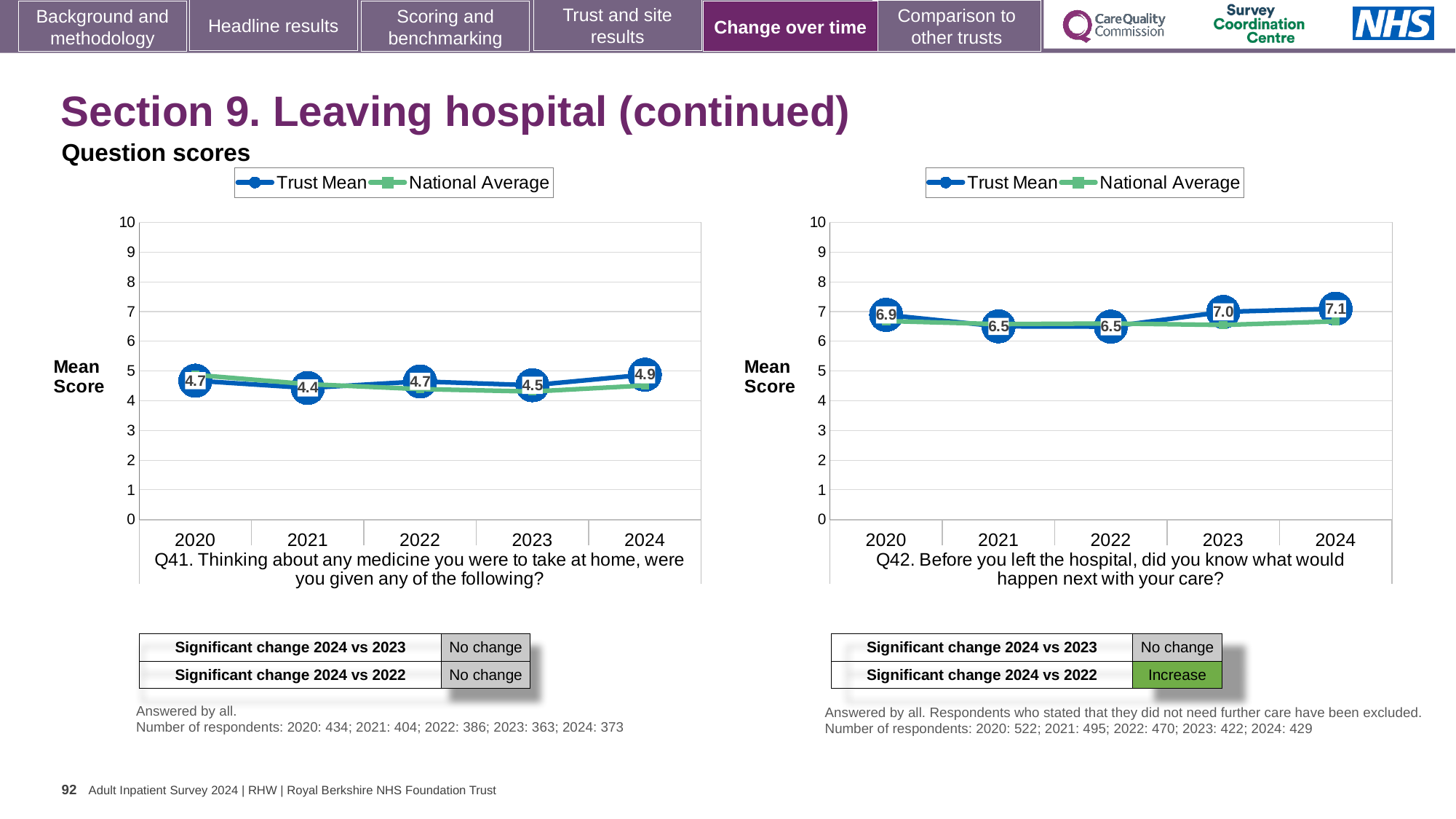

# Section 9. Leaving hospital (continued)
Question scores

### Chart

| Category | Trust Mean | National Average |
|---|---|---|
| 2020 | 4.676733094899586 | 4.870046056338317 |
| 2021 | 4.430112514031976 | 4.559779557716962 |
| 2022 | 4.650939631307925 | 4.393293438839676 |
| 2023 | 4.522295355793063 | 4.311320910470059 |
| 2024 | 4.876971168835746 | 4.513074126480582 |

### Chart

| Category | Trust Mean | National Average |
|---|---|---|
| 2020 | 6.890458947452069 | 6.682918926457972 |
| 2021 | 6.504331460883781 | 6.578663337196869 |
| 2022 | 6.494366786466596 | 6.600935210421005 |
| 2023 | 6.991209401765104 | 6.550349835395068 |
| 2024 | 7.098981028070201 | 6.671287481690015 |
| Significant change 2024 vs 2023 | No change |
| --- | --- |
| Significant change 2024 vs 2022 | No change |
| Significant change 2024 vs 2023 | No change |
| --- | --- |
| Significant change 2024 vs 2022 | Increase |
Answered by all.
Number of respondents: 2020: 434; 2021: 404; 2022: 386; 2023: 363; 2024: 373

Answered by all. Respondents who stated that they did not need further care have been excluded.
Number of respondents: 2020: 522; 2021: 495; 2022: 470; 2023: 422; 2024: 429

92